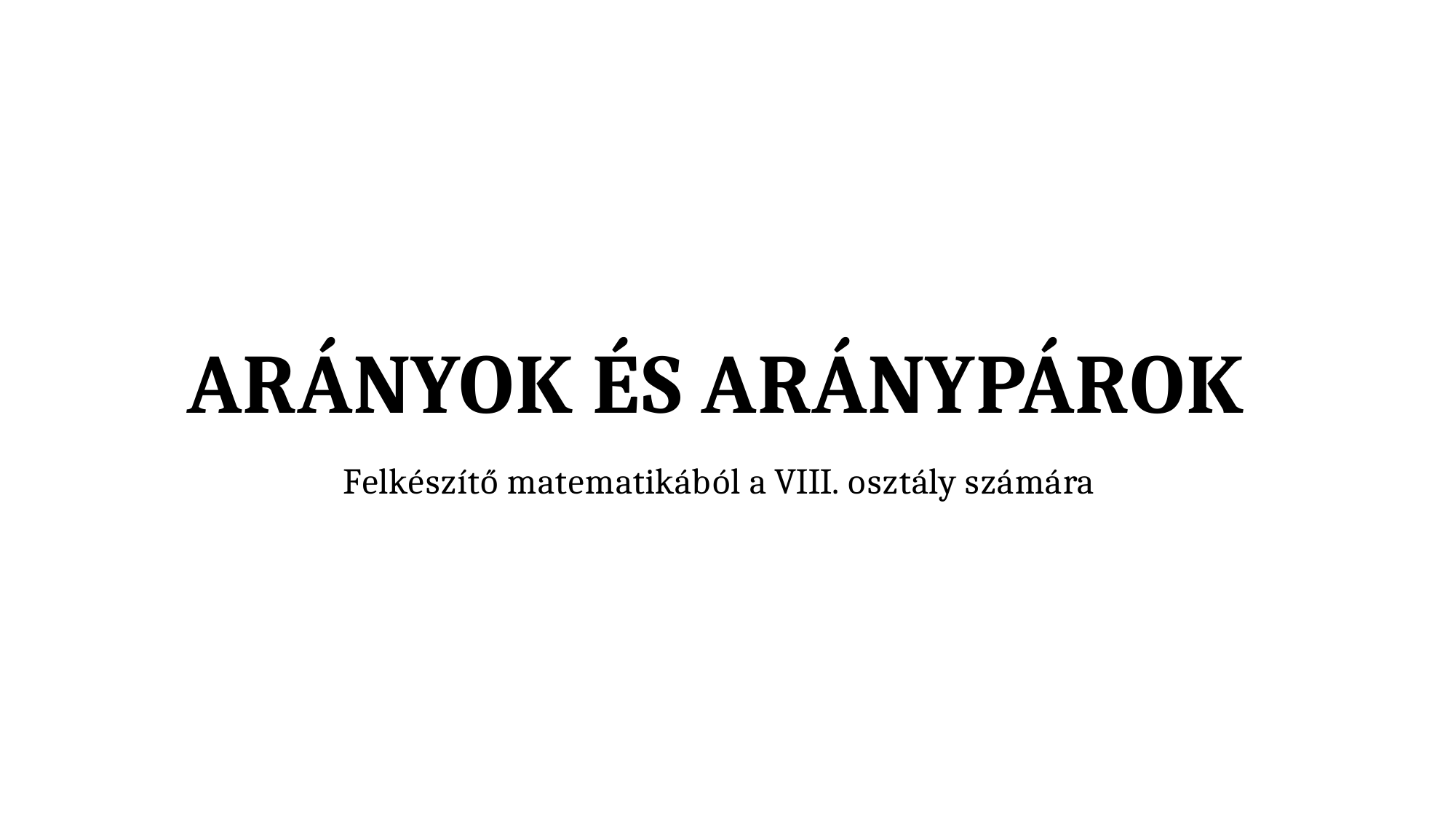

# ARÁNYOK ÉS ARÁNYPÁROK
Felkészítő matematikából a VIII. osztály számára